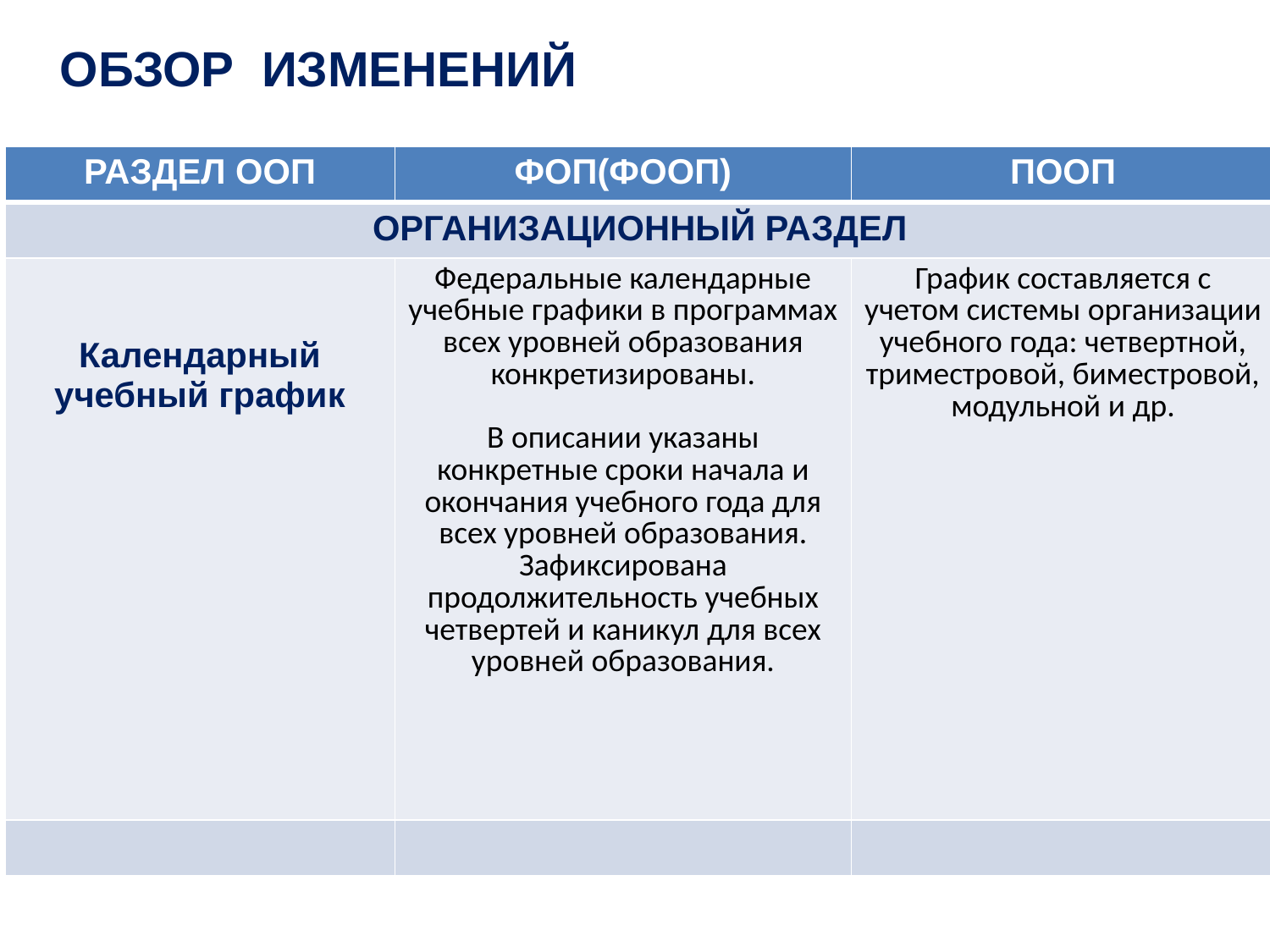

#
ОБЗОР  ИЗМЕНЕНИЙ
| РАЗДЕЛ ООП | ФОП(ФООП) | ПООП |
| --- | --- | --- |
| ОРГАНИЗАЦИОННЫЙ РАЗДЕЛ |  |  |
| Календарный учебный график | Федеральные календарные учебные графики в программах всех уровней образования конкретизированы. В описании указаны конкретные сроки начала и окончания учебного года для всех уровней образования. Зафиксирована продолжительность учебных четвертей и каникул для всех уровней образования. | График составляется с учетом системы организации учебного года: четвертной, триместровой, биместровой, модульной и др. |
|  |  |  |